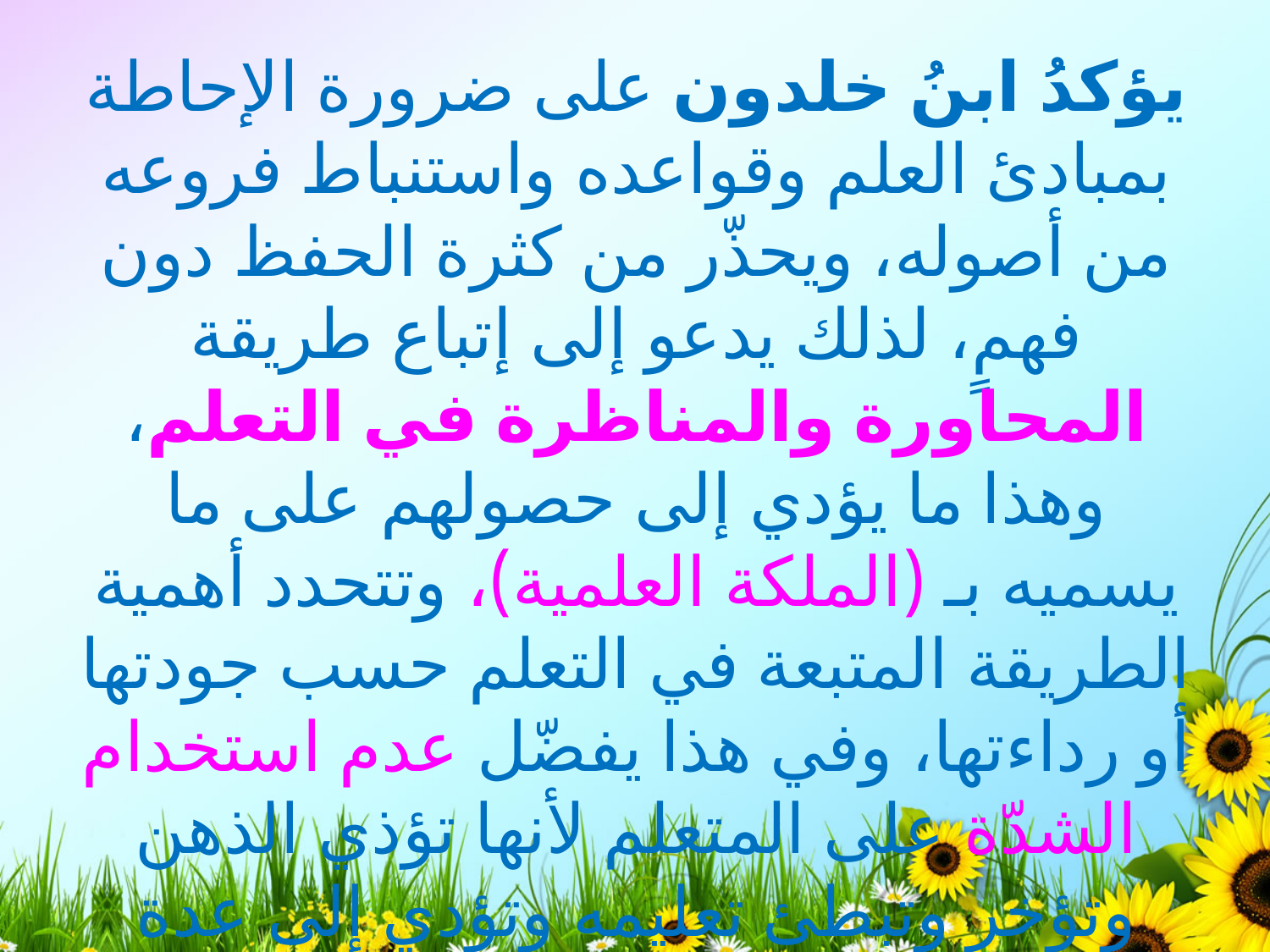

يؤكدُ ابنُ خلدون على ضرورة الإحاطة بمبادئ العلم وقواعده واستنباط فروعه من أصوله، ويحذّر من كثرة الحفظ دون فهمٍ، لذلك يدعو إلى إتباع طريقة المحاورة والمناظرة في التعلم، وهذا ما يؤدي إلى حصولهم على ما يسميه بـ (الملكة العلمية)، وتتحدد أهمية الطريقة المتبعة في التعلم حسب جودتها أو رداءتها، وفي هذا يفضّل عدم استخدام الشدّة على المتعلم لأنها تؤذي الذهن وتؤخر وتبطئ تعليمه وتؤدي إلى عدة نتائج سلبيةٍ، منها: